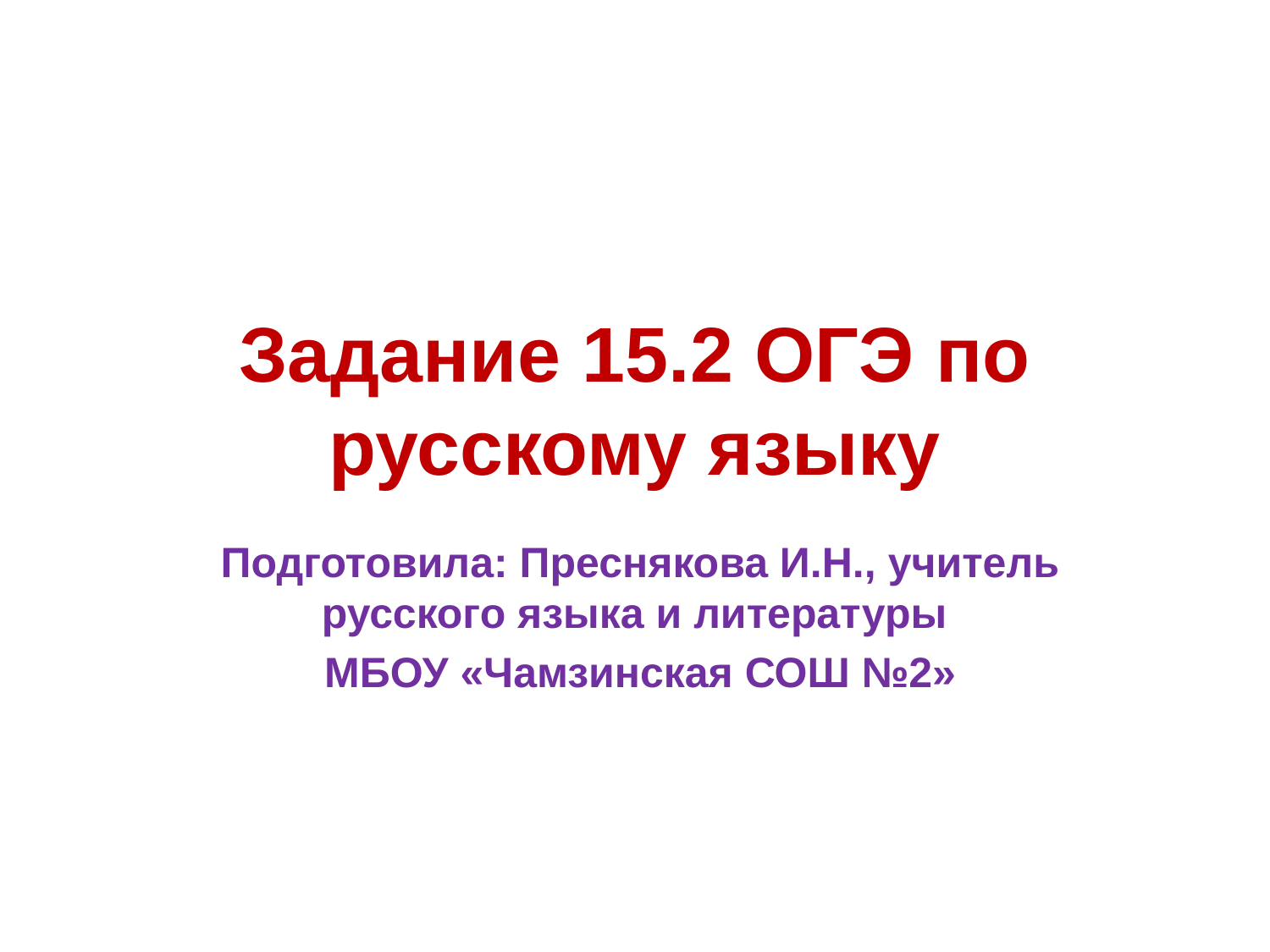

# Задание 15.2 ОГЭ по русскому языку
Подготовила: Преснякова И.Н., учитель русского языка и литературы
МБОУ «Чамзинская СОШ №2»